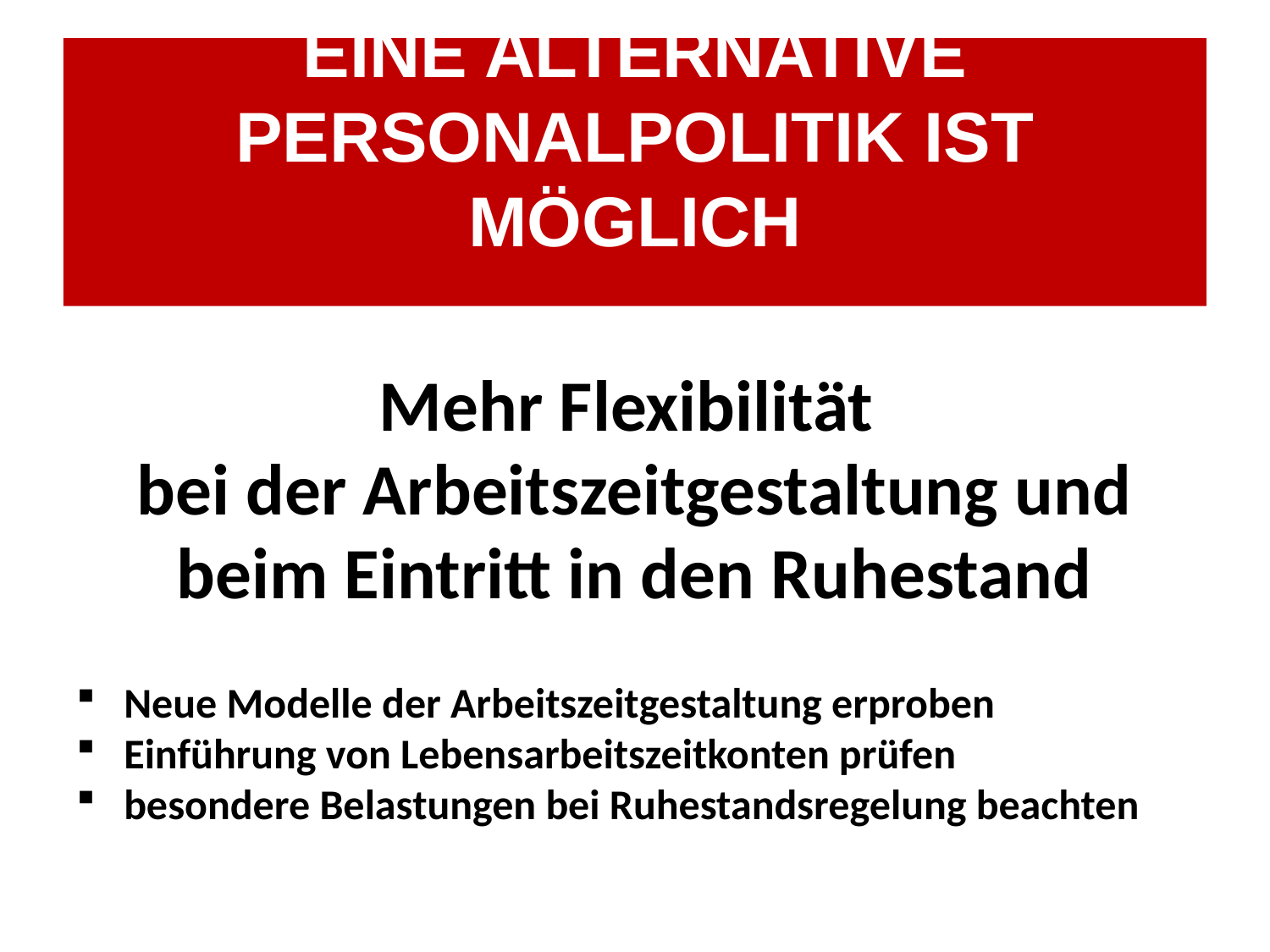

#
EINE ALTERNATIVE PERSONALPOLITIK IST MÖGLICH

Mehr Flexibilität
bei der Arbeitszeitgestaltung und
beim Eintritt in den Ruhestand

Neue Modelle der Arbeitszeitgestaltung erproben
Einführung von Lebensarbeitszeitkonten prüfen
besondere Belastungen bei Ruhestandsregelung beachten